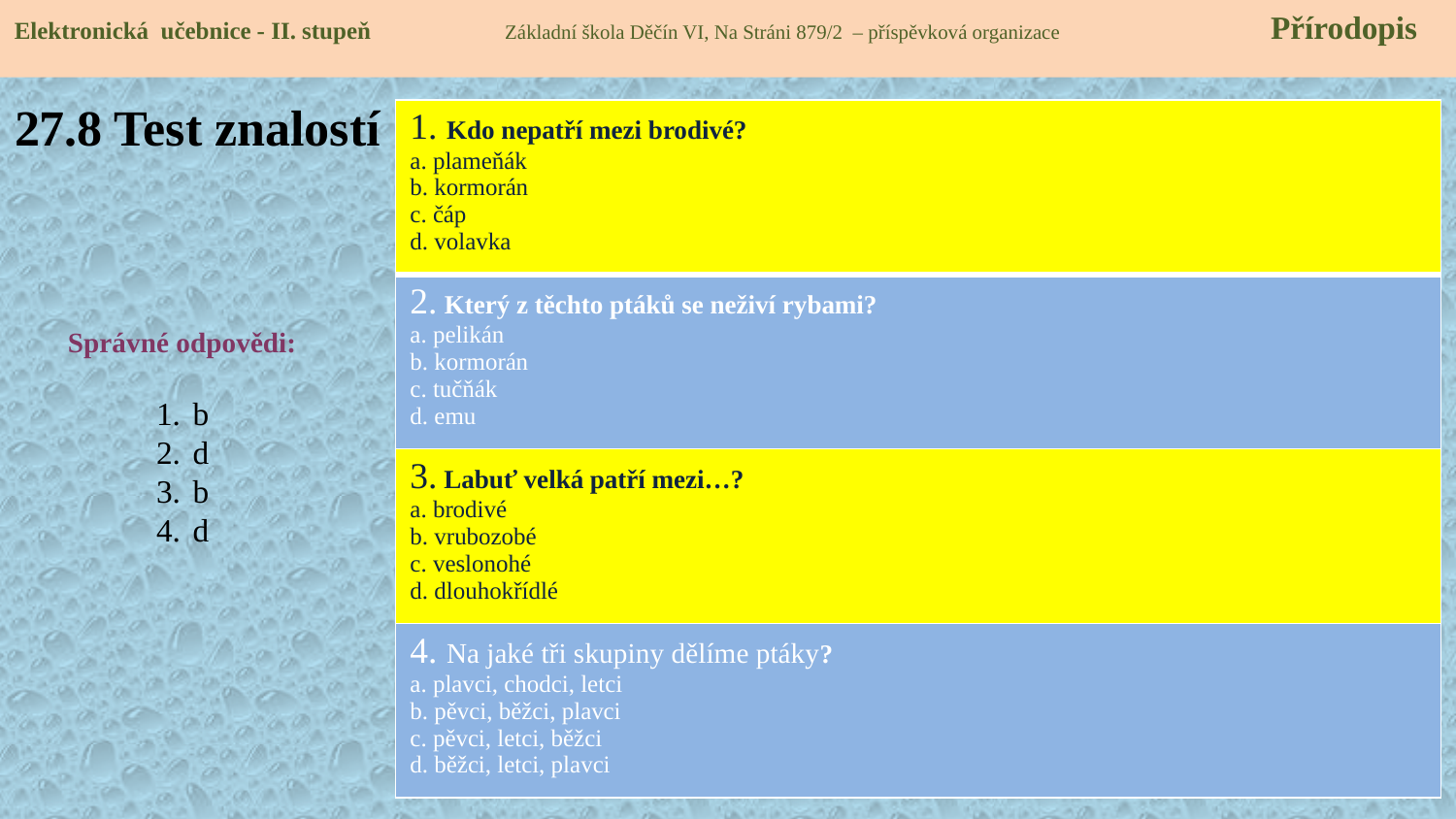

Elektronická  učebnice - II. stupeň                      Základní škola Děčín VI, Na Stráni 879/2  – příspěvková organizace                       	                  Přírodopis

# 27.8 Test znalostí
| 1. Kdo nepatří mezi brodivé? a. plameňák b. kormorán c. čáp d. volavka |
| --- |
| 2. Který z těchto ptáků se neživí rybami? a. pelikán b. kormorán c. tučňák d. emu |
| 3. Labuť velká patří mezi…? a. brodivé b. vrubozobé c. veslonohé d. dlouhokřídlé |
| 4. Na jaké tři skupiny dělíme ptáky? a. plavci, chodci, letci b. pěvci, běžci, plavci c. pěvci, letci, běžci d. běžci, letci, plavci |
Správné odpovědi:
b
d
b
d